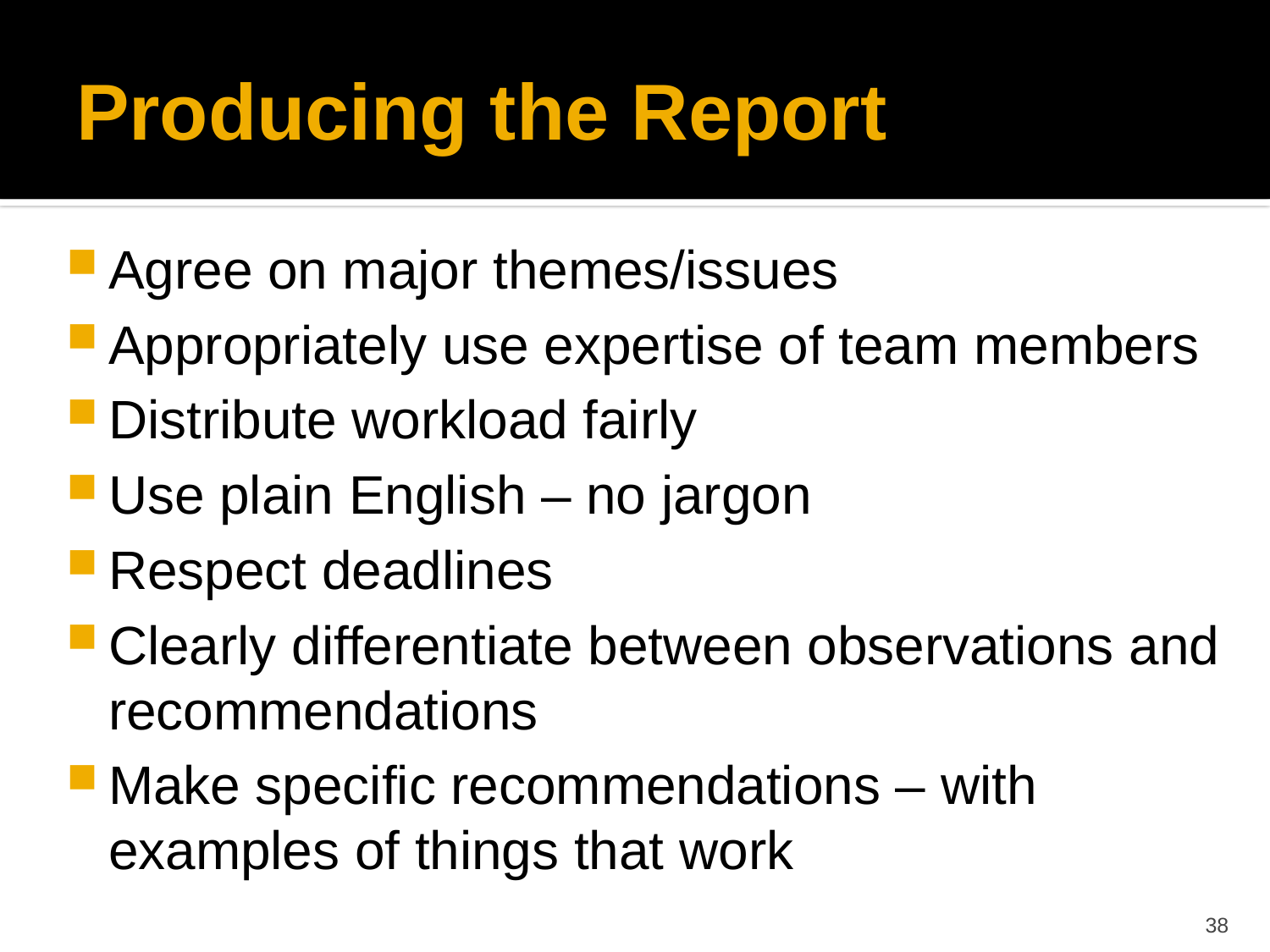

# Producing the Report
Agree on major themes/issues
Appropriately use expertise of team members
Distribute workload fairly
Use plain English – no jargon
Respect deadlines
Clearly differentiate between observations and recommendations
Make specific recommendations – with examples of things that work

38